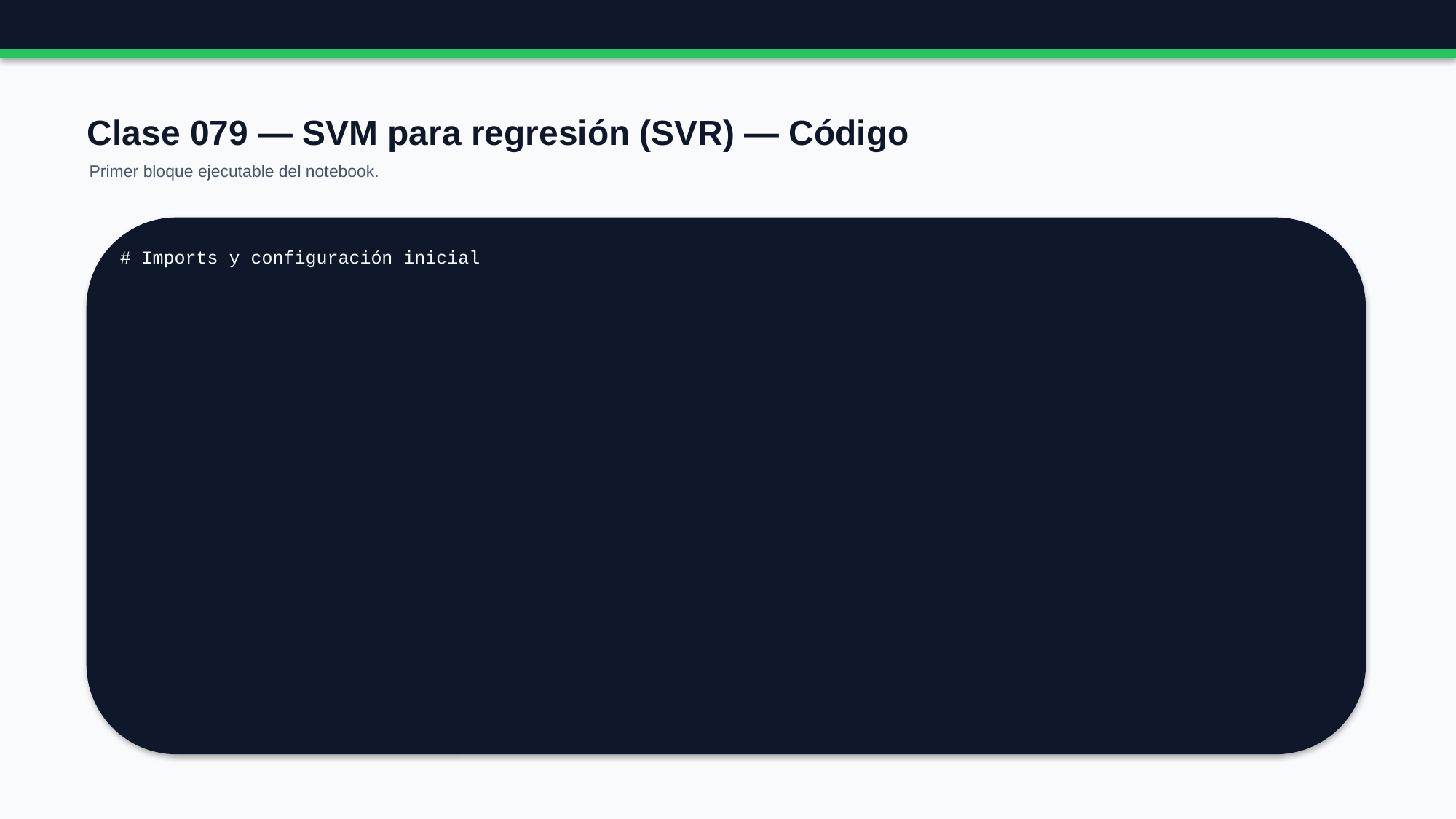

Clase 079 — SVM para regresión (SVR) — Código
Primer bloque ejecutable del notebook.

# Imports y configuración inicial